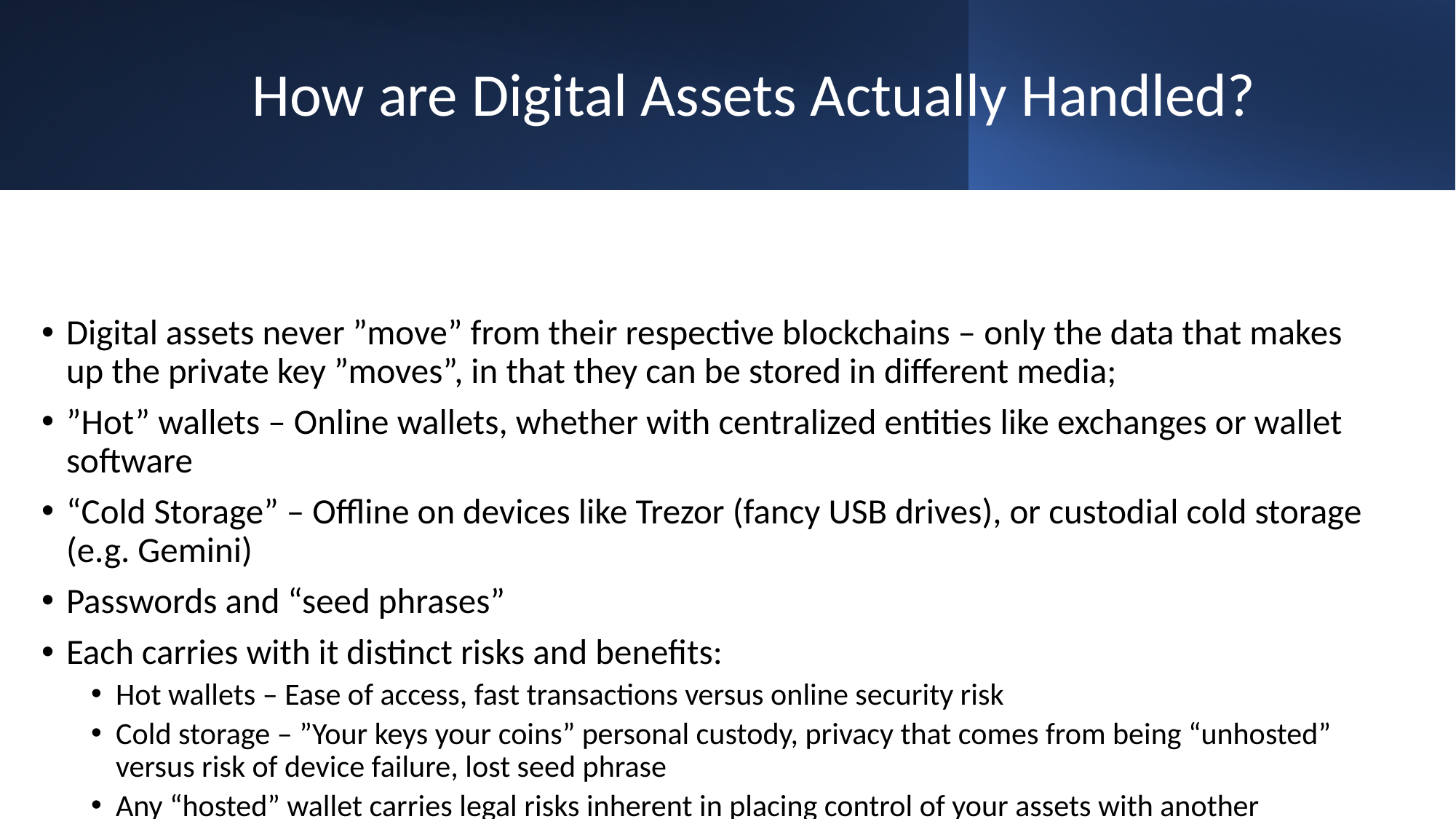

# How are Digital Assets Actually Handled?
Digital assets never ”move” from their respective blockchains – only the data that makes up the private key ”moves”, in that they can be stored in different media;
”Hot” wallets – Online wallets, whether with centralized entities like exchanges or wallet software
“Cold Storage” – Offline on devices like Trezor (fancy USB drives), or custodial cold storage (e.g. Gemini)
Passwords and “seed phrases”
Each carries with it distinct risks and benefits:
Hot wallets – Ease of access, fast transactions versus online security risk
Cold storage – ”Your keys your coins” personal custody, privacy that comes from being “unhosted” versus risk of device failure, lost seed phrase
Any “hosted” wallet carries legal risks inherent in placing control of your assets with another
Real world example:  Ukraine